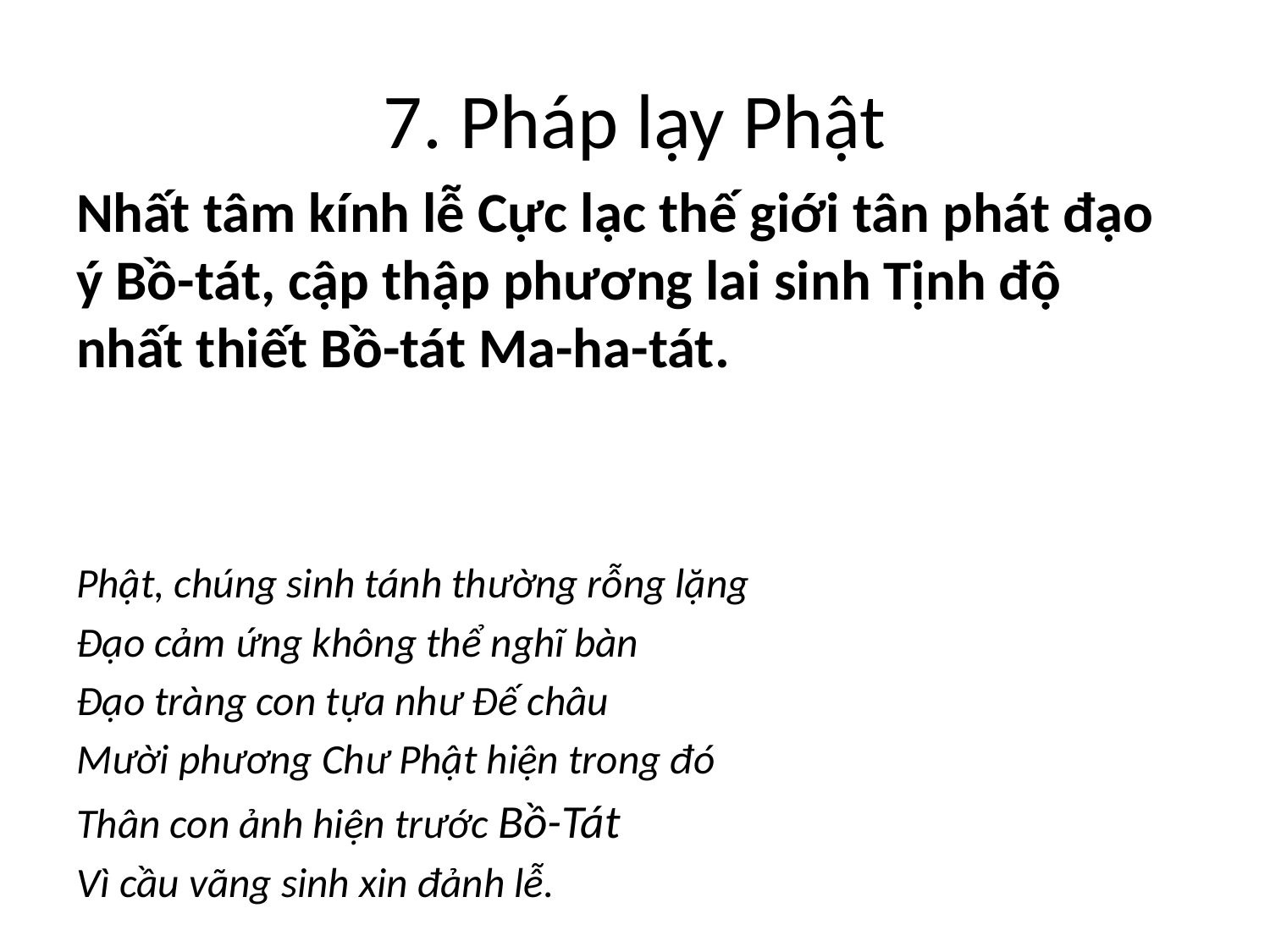

# 7. Pháp lạy Phật
Nhất tâm kính lễ Cực lạc thế giới tân phát đạo ý Bồ-tát, cập thập phương lai sinh Tịnh độ nhất thiết Bồ-tát Ma-ha-tát.

Phật, chúng sinh tánh thường rỗng lặng
Đạo cảm ứng không thể nghĩ bàn
Đạo tràng con tựa như Đế châu
Mười phương Chư Phật hiện trong đó
Thân con ảnh hiện trước Bồ-Tát
Vì cầu vãng sinh xin đảnh lễ.